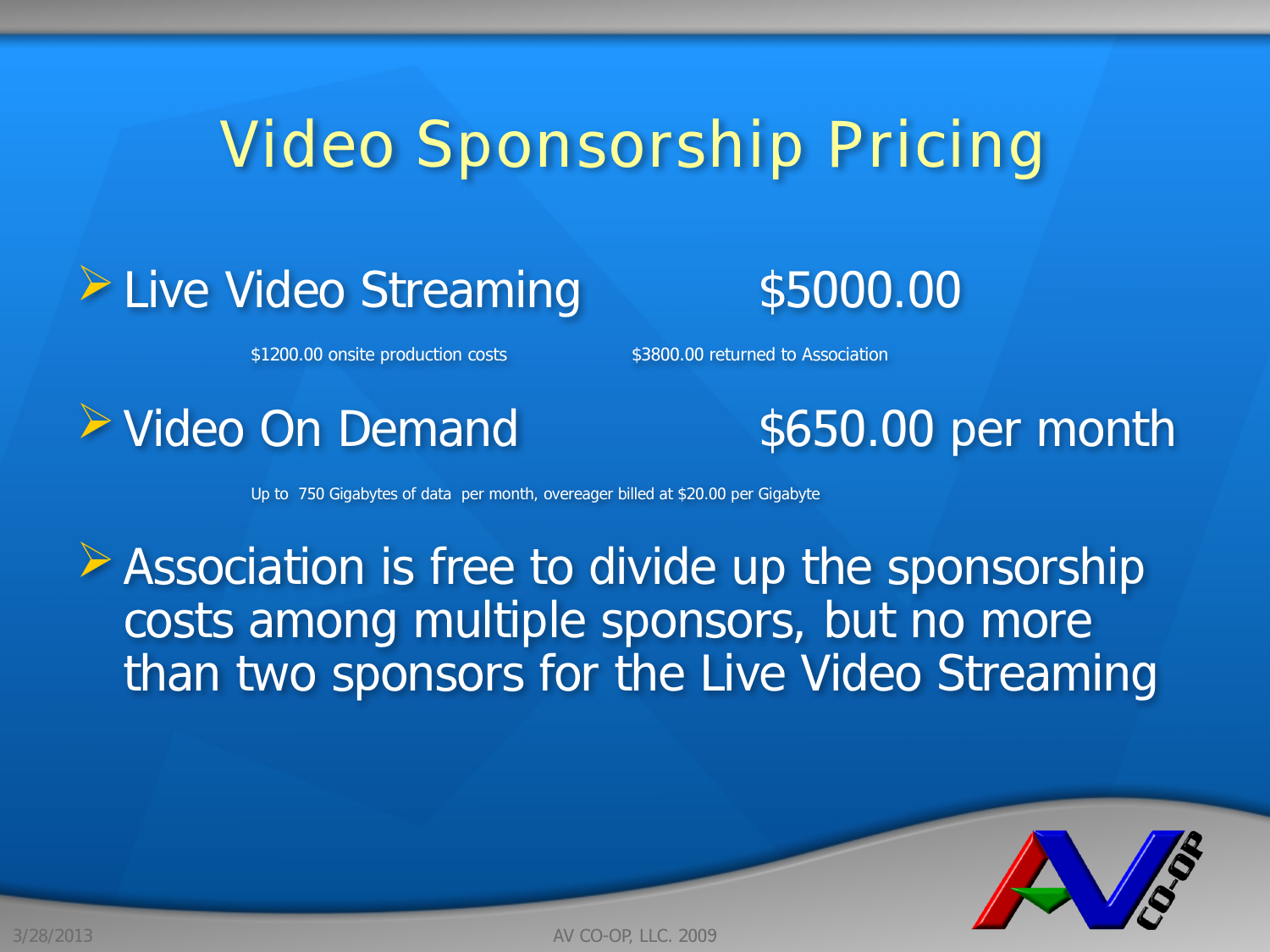

# Video Sponsorship Pricing
Live Video Streaming		$5000.00 	            	$1200.00 onsite production costs 	$3800.00 returned to Association
Video On Demand 		$650.00 per month    	Up to  750 Gigabytes of data  per month, overeager billed at $20.00 per Gigabyte
Association is free to divide up the sponsorship costs among multiple sponsors, but no more than two sponsors for the Live Video Streaming

3/28/2013
AV CO-OP, LLC. 2009